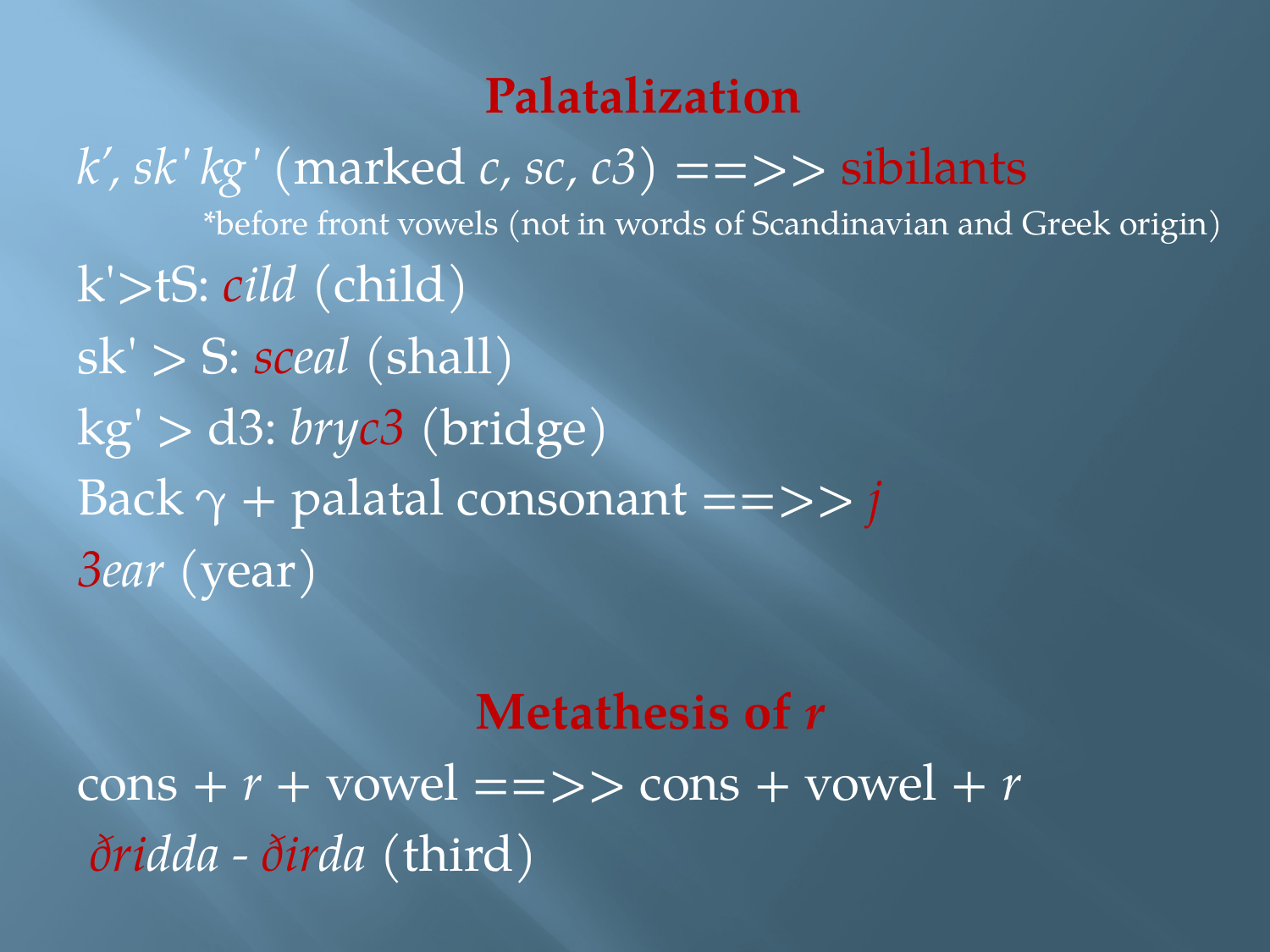

Palatalization
k’, sk' kg' (marked c, sc, c3) ==>> sibilants
*before front vowels (not in words of Scandinavian and Greek origin)
k'>tS: cild (child)
sk' > S: sceal (shall)
kg' > d3: bryc3 (bridge)
Back γ + palatal consonant ==>> j
3ear (year)

Metathesis of r
cons + r + vowel ==>> cons + vowel + r
 ðridda - ðirda (third)